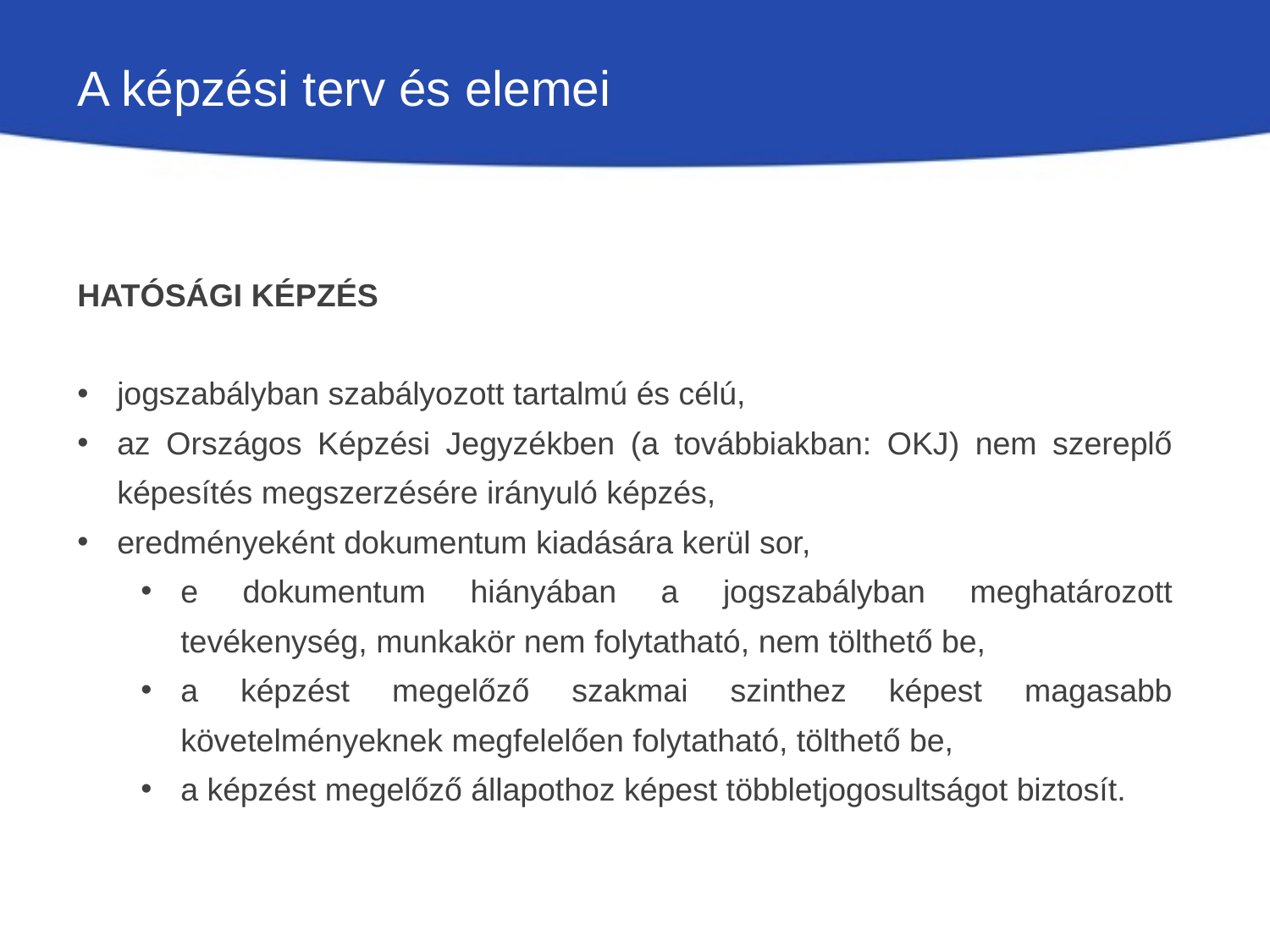

# A képzési terv és elemei
Hatósági képzés

jogszabályban szabályozott tartalmú és célú,
az Országos Képzési Jegyzékben (a továbbiakban: OKJ) nem szereplő képesítés megszerzésére irányuló képzés,
eredményeként dokumentum kiadására kerül sor,
e dokumentum hiányában a jogszabályban meghatározott tevékenység, munkakör nem folytatható, nem tölthető be,
a képzést megelőző szakmai szinthez képest magasabb követelményeknek megfelelően folytatható, tölthető be,
a képzést megelőző állapothoz képest többletjogosultságot biztosít.